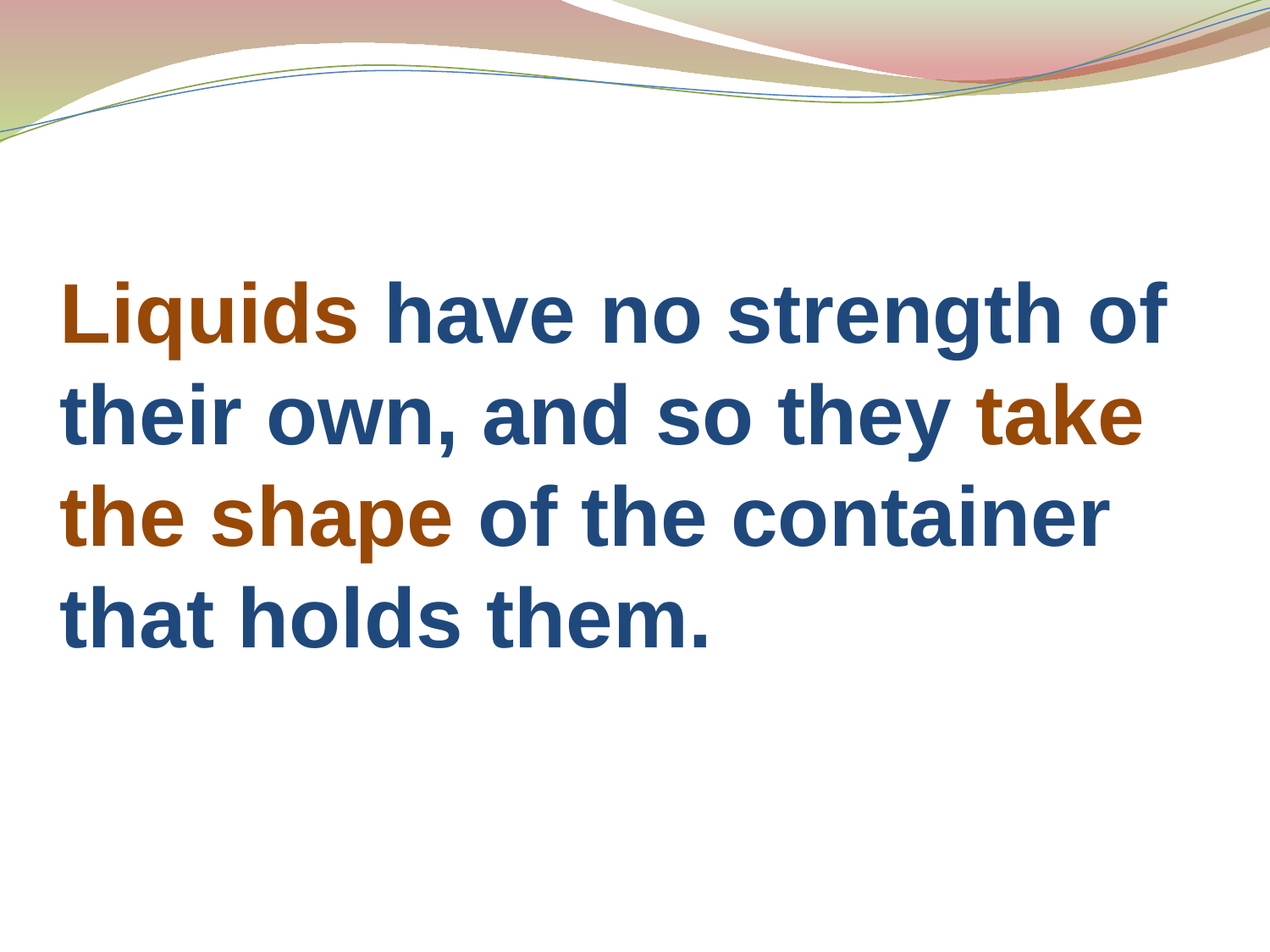

# Liquids have no strength of their own, and so they take the shape of the container that holds them.